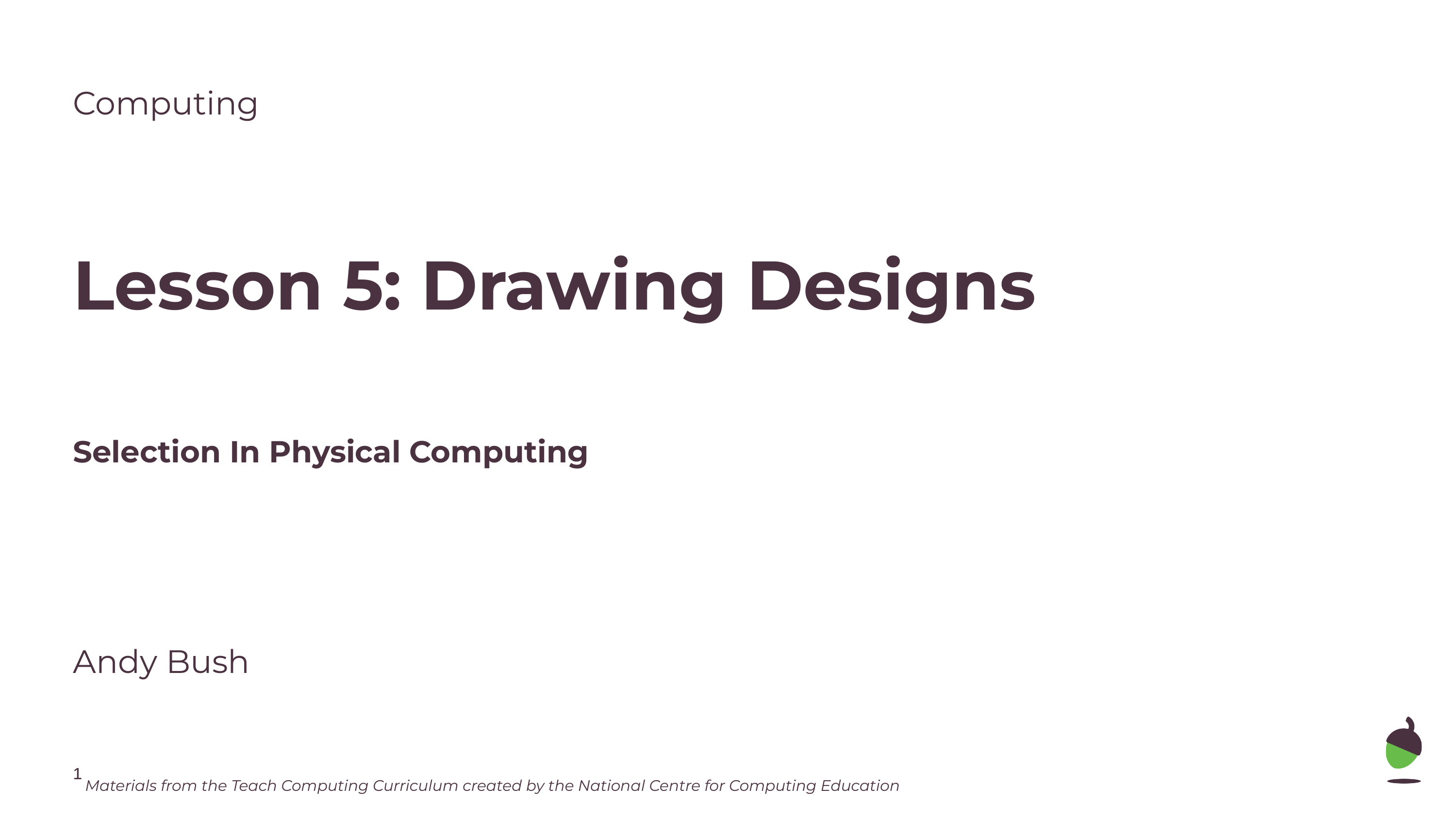

Computing
Lesson 5: Drawing Designs

Selection In Physical Computing
Andy Bush

   Materials from the Teach Computing Curriculum created by the National Centre for Computing Education
1
1